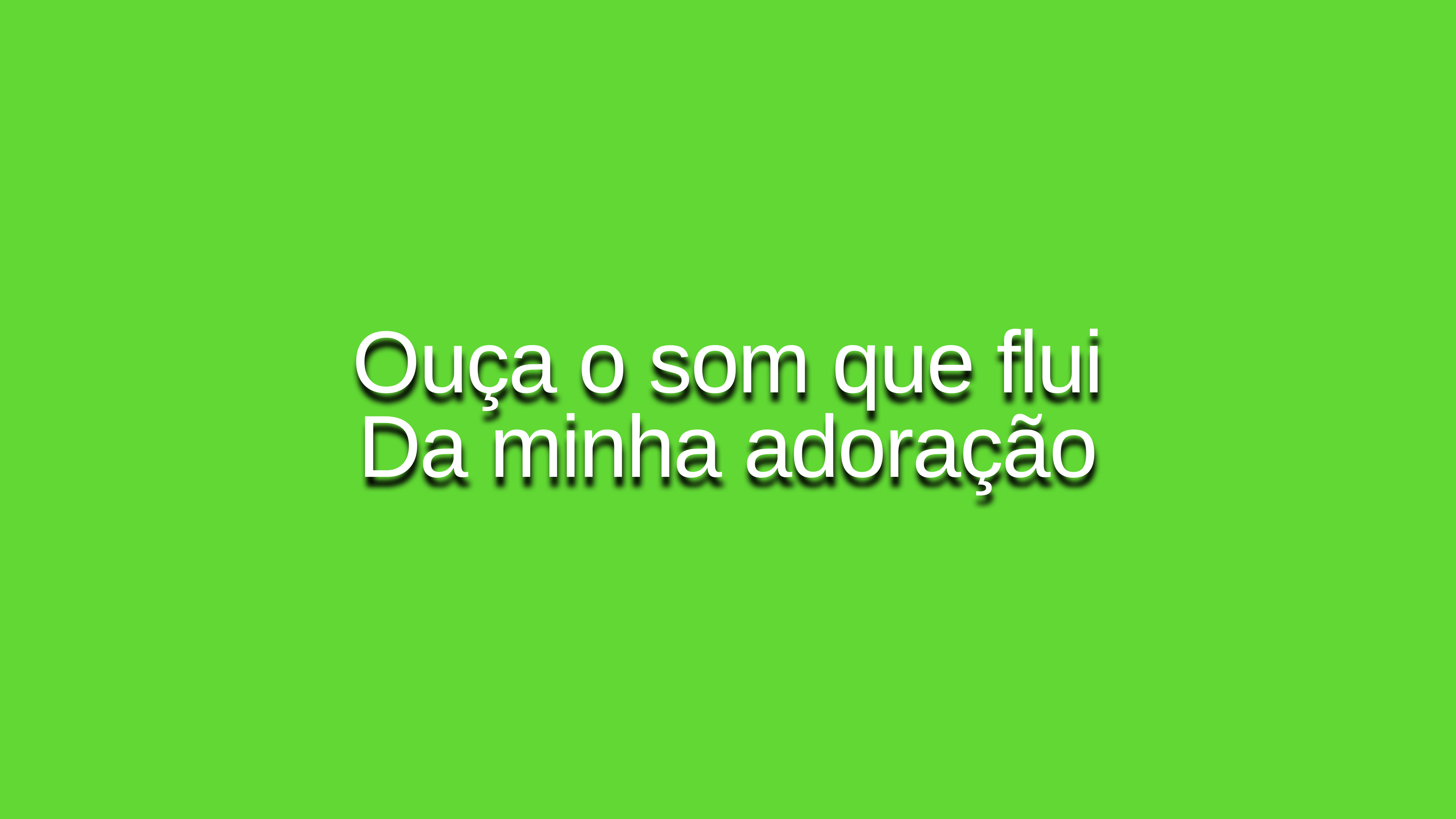

Ouça o som que flui
Da minha adoração